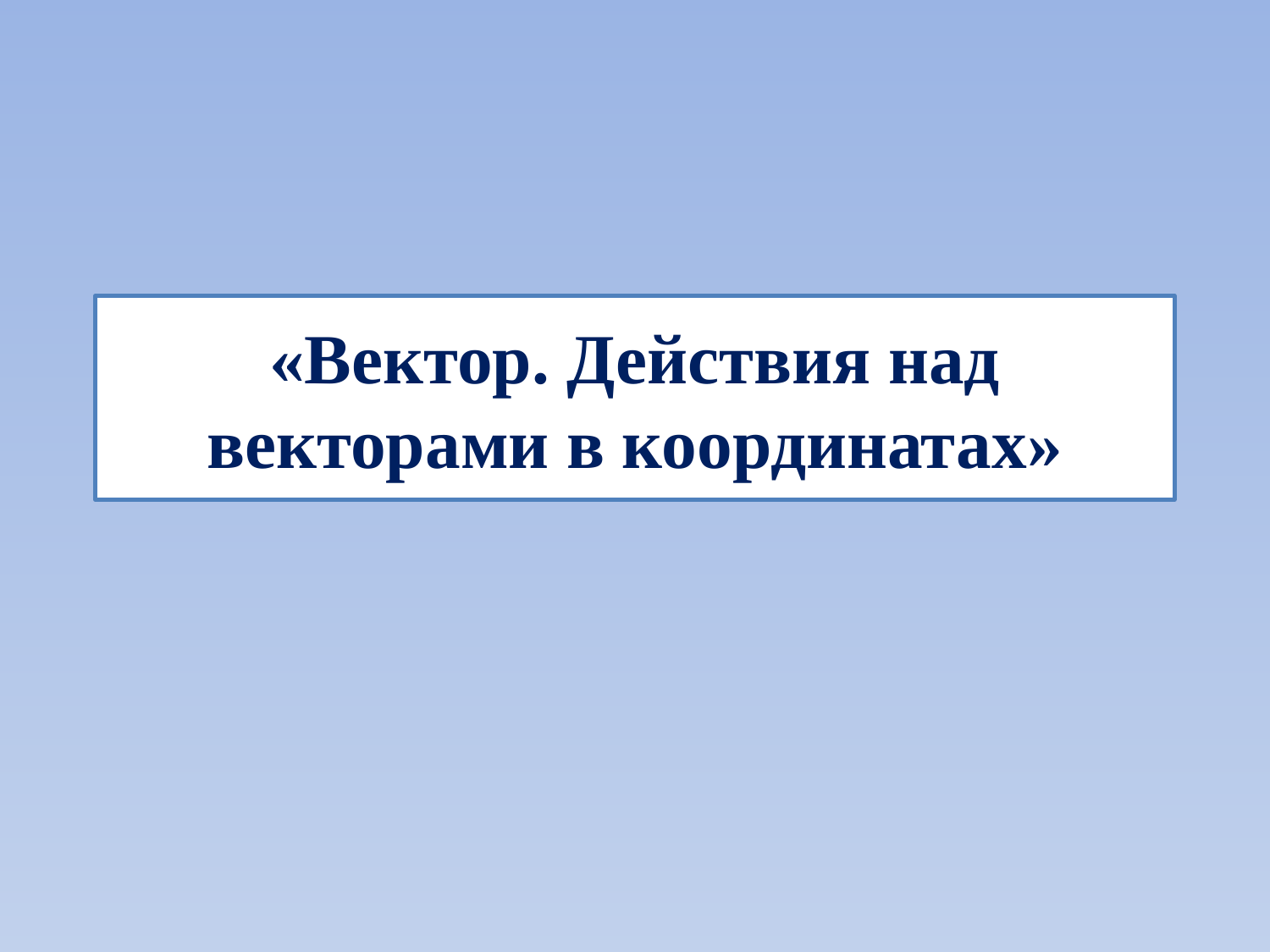

# «Вектор. Действия над векторами в координатах»